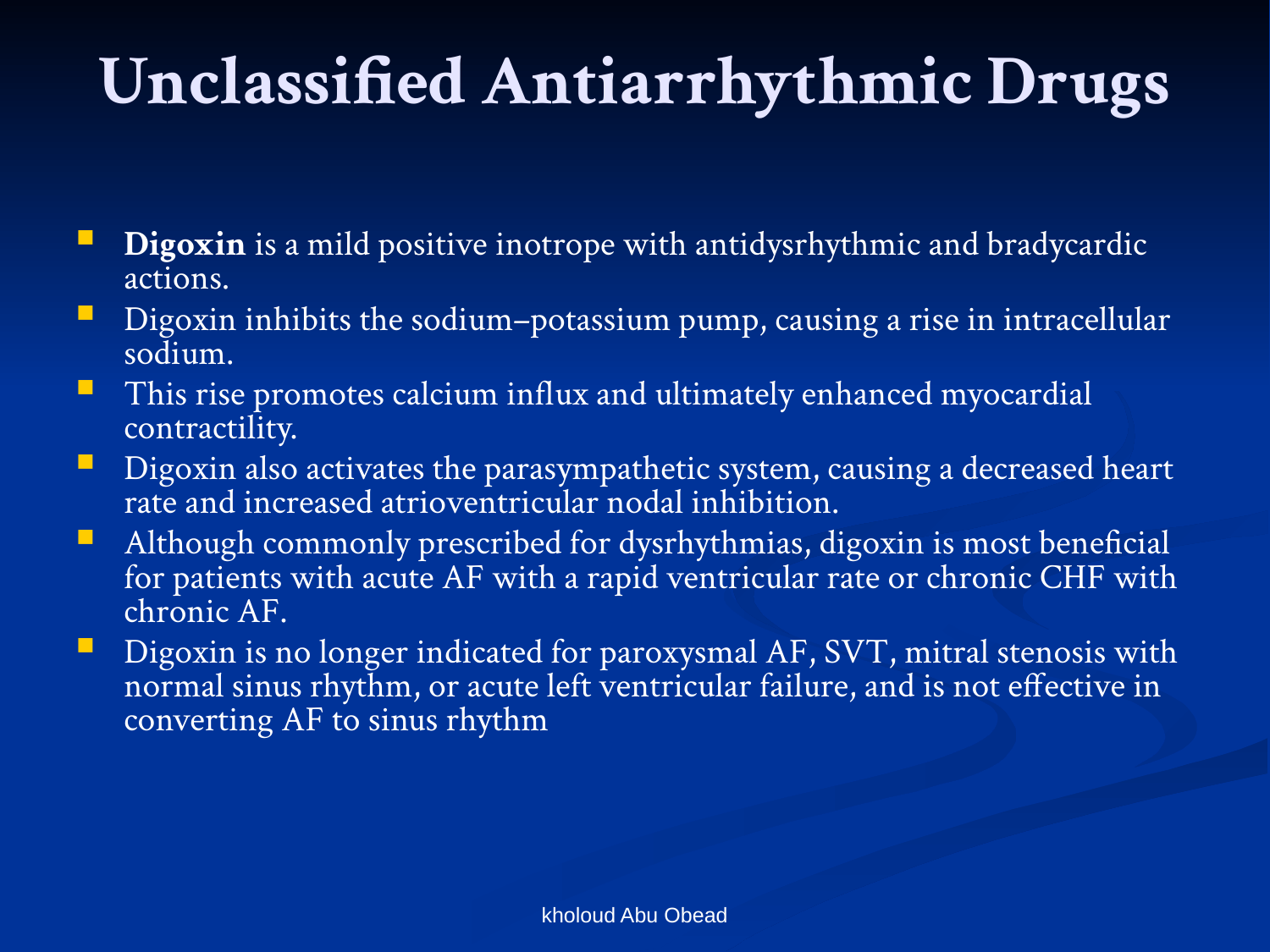

# Unclassified Antiarrhythmic Drugs
Digoxin is a mild positive inotrope with antidysrhythmic and bradycardic actions.
Digoxin inhibits the sodium–potassium pump, causing a rise in intracellular sodium.
This rise promotes calcium influx and ultimately enhanced myocardial contractility.
Digoxin also activates the parasympathetic system, causing a decreased heart rate and increased atrioventricular nodal inhibition.
Although commonly prescribed for dysrhythmias, digoxin is most beneficial for patients with acute AF with a rapid ventricular rate or chronic CHF with chronic AF.
Digoxin is no longer indicated for paroxysmal AF, SVT, mitral stenosis with normal sinus rhythm, or acute left ventricular failure, and is not effective in converting AF to sinus rhythm

kholoud Abu Obead